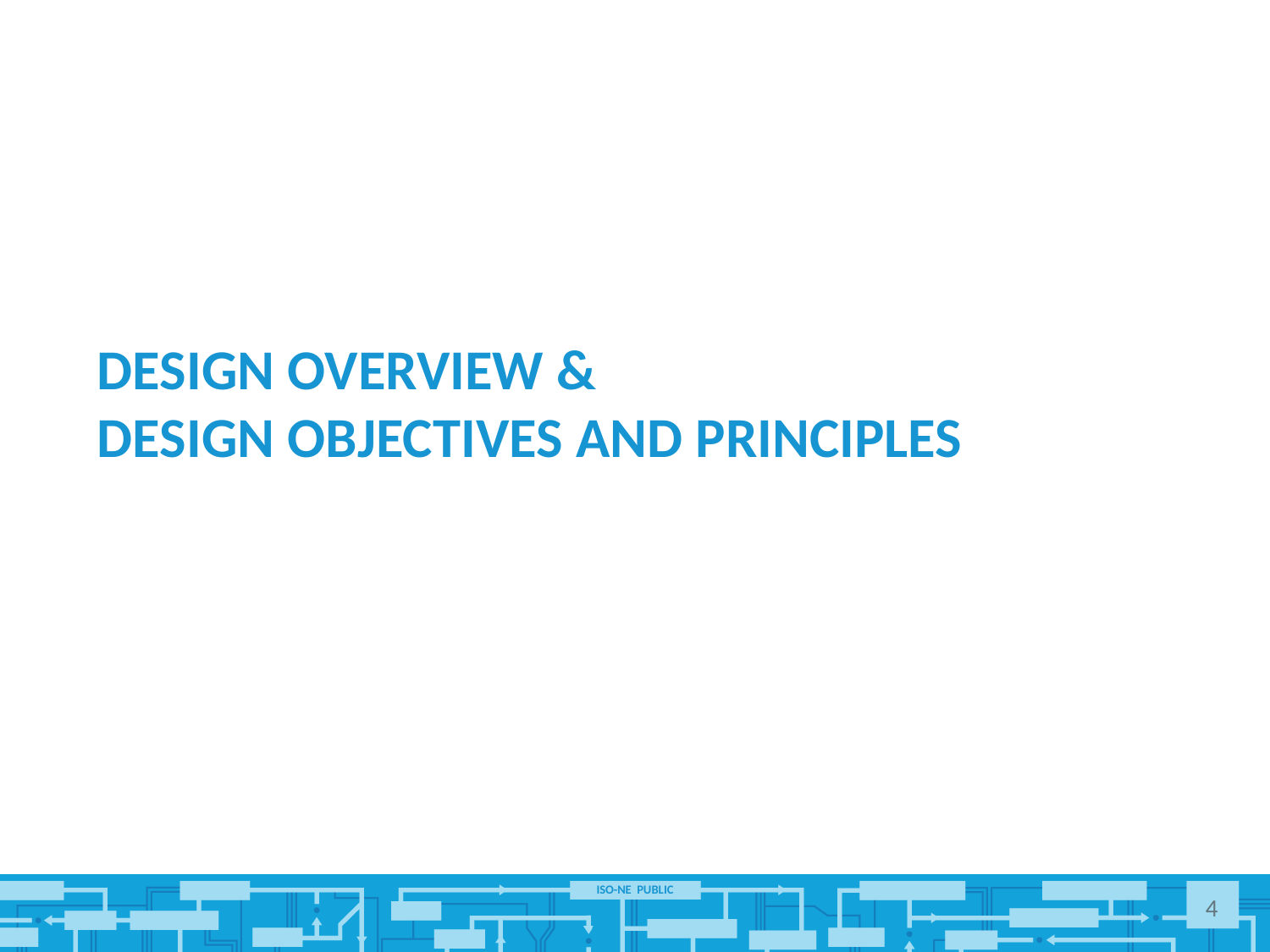

# Design Overview & design objectives and principles

4